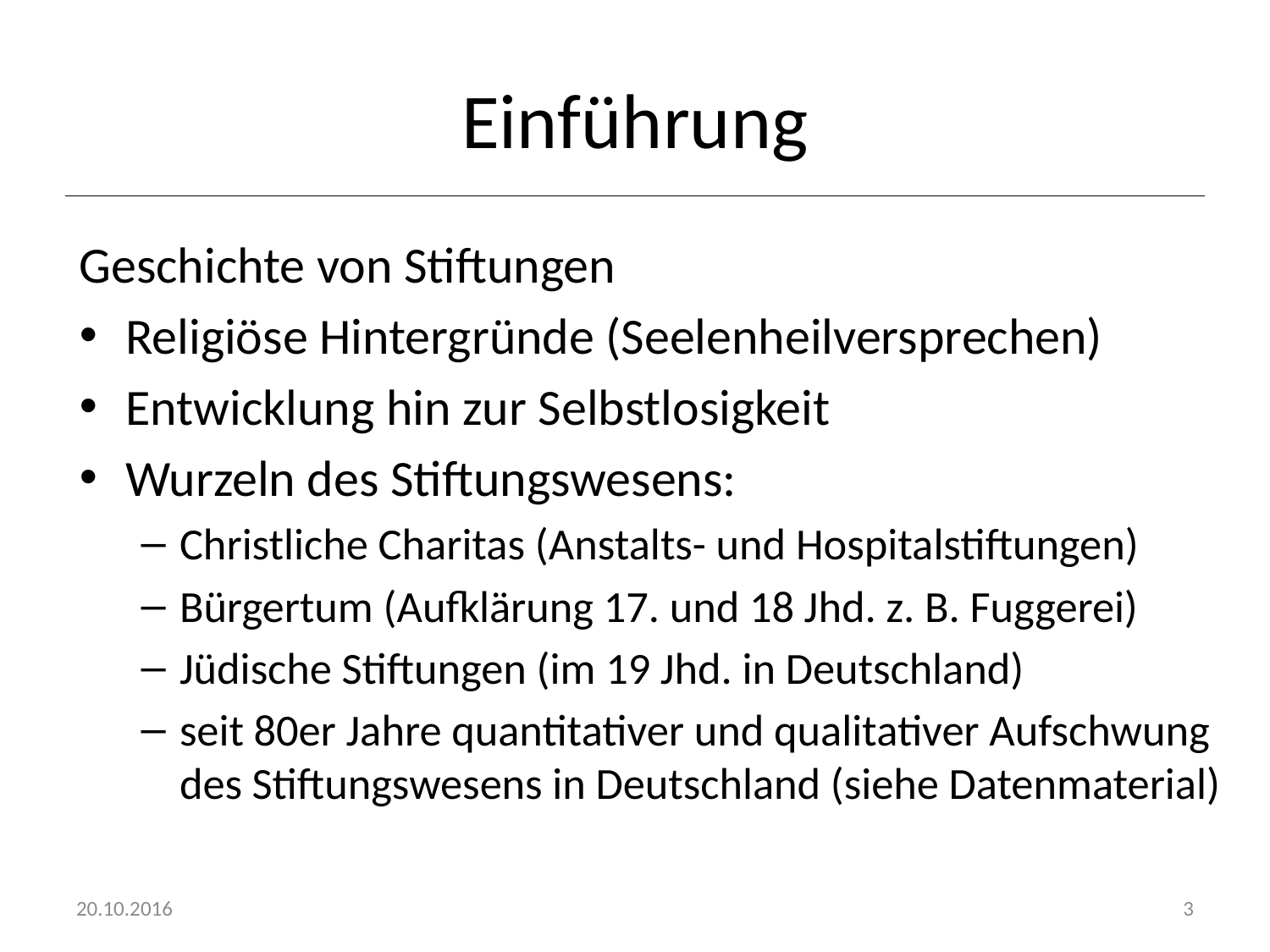

# Einführung
Geschichte von Stiftungen
Religiöse Hintergründe (Seelenheilversprechen)
Entwicklung hin zur Selbstlosigkeit
Wurzeln des Stiftungswesens:
Christliche Charitas (Anstalts- und Hospitalstiftungen)
Bürgertum (Aufklärung 17. und 18 Jhd. z. B. Fuggerei)
Jüdische Stiftungen (im 19 Jhd. in Deutschland)
seit 80er Jahre quantitativer und qualitativer Aufschwung des Stiftungswesens in Deutschland (siehe Datenmaterial)

20.10.2016
3